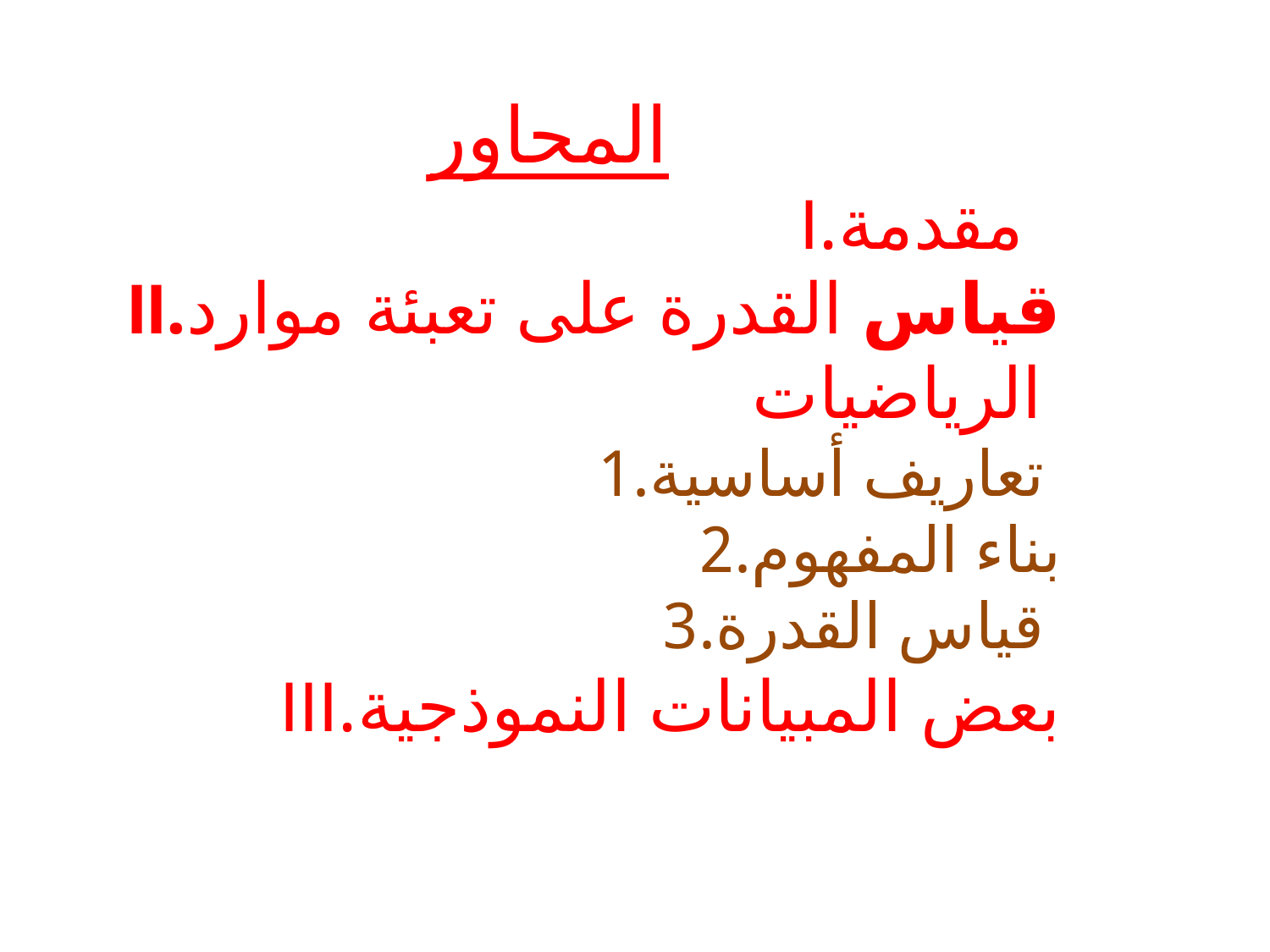

المحاور
مقدمة
قياس القدرة على تعبئة موارد الرياضيات
تعاريف أساسية
بناء المفهوم
قياس القدرة
بعض المبيانات النموذجية